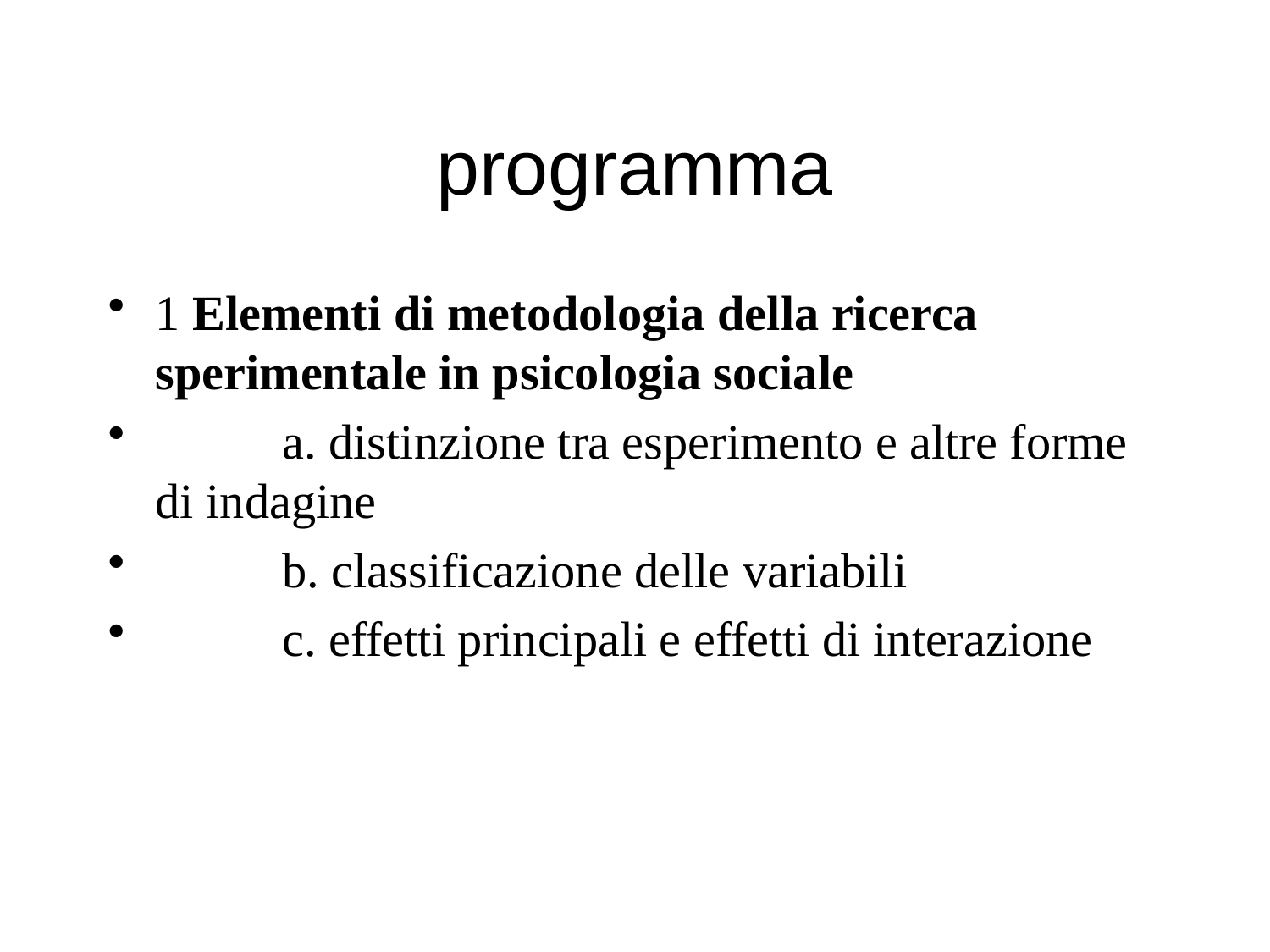

# programma
1 Elementi di metodologia della ricerca sperimentale in psicologia sociale
	a. distinzione tra esperimento e altre forme di indagine
	b. classificazione delle variabili
	c. effetti principali e effetti di interazione